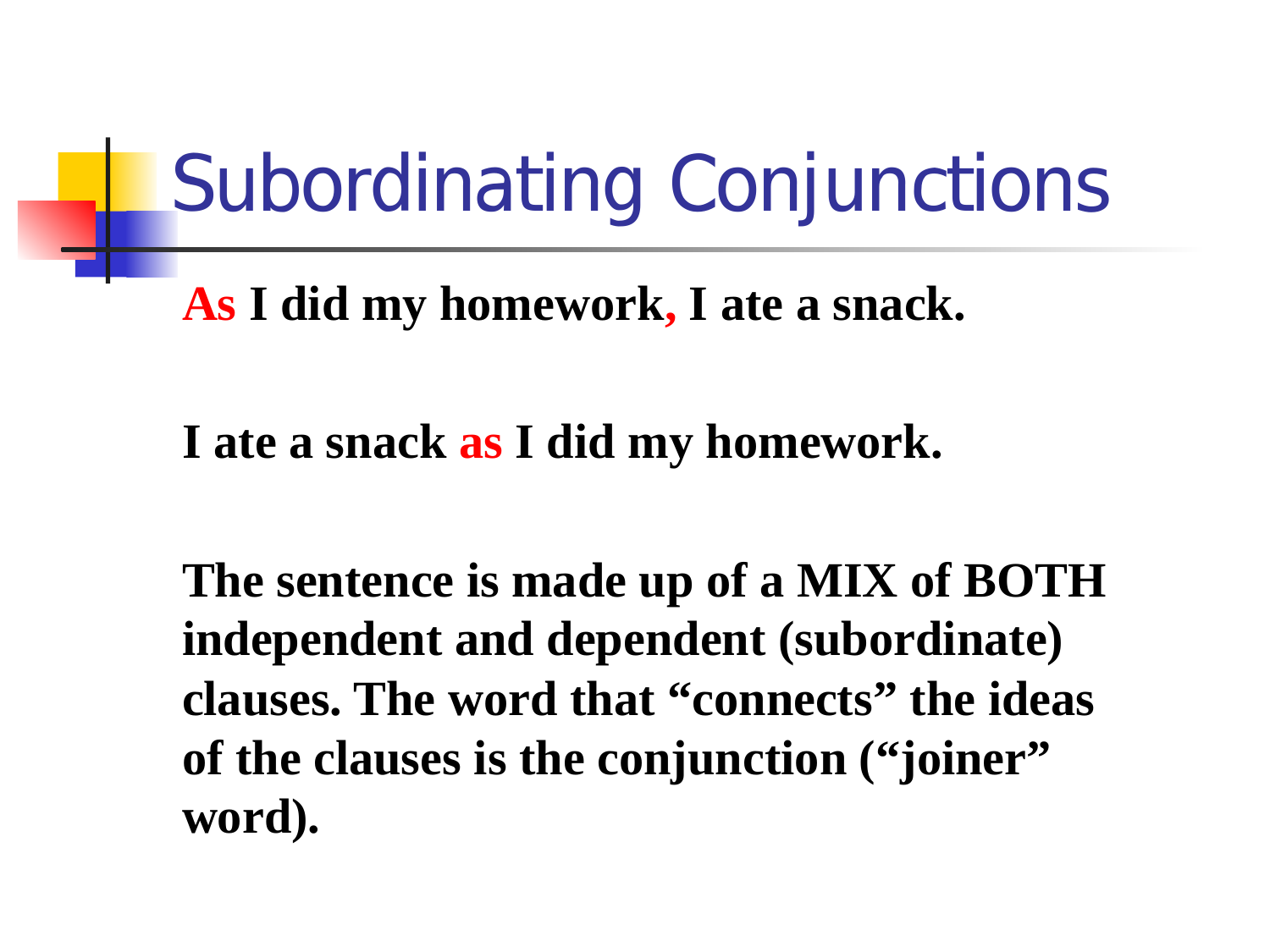

# Subordinating Conjunctions
As I did my homework, I ate a snack.

I ate a snack as I did my homework.

The sentence is made up of a MIX of BOTH independent and dependent (subordinate) clauses. The word that “connects” the ideas of the clauses is the conjunction (“joiner”  word).